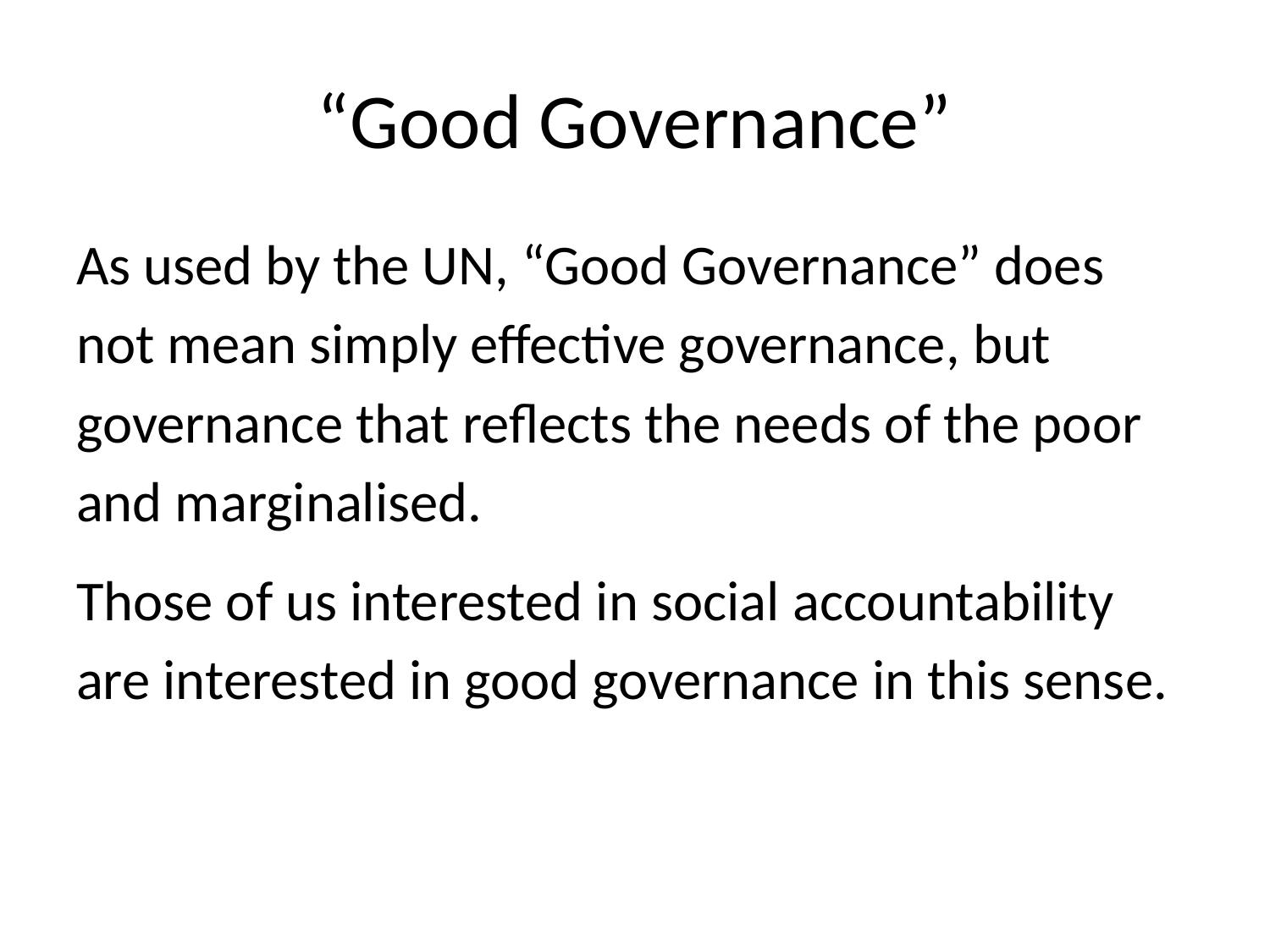

# “Good Governance”
As used by the UN, “Good Governance” does
not mean simply effective governance, but
governance that reflects the needs of the poor
and marginalised.

Those of us interested in social accountability
are interested in good governance in this sense.